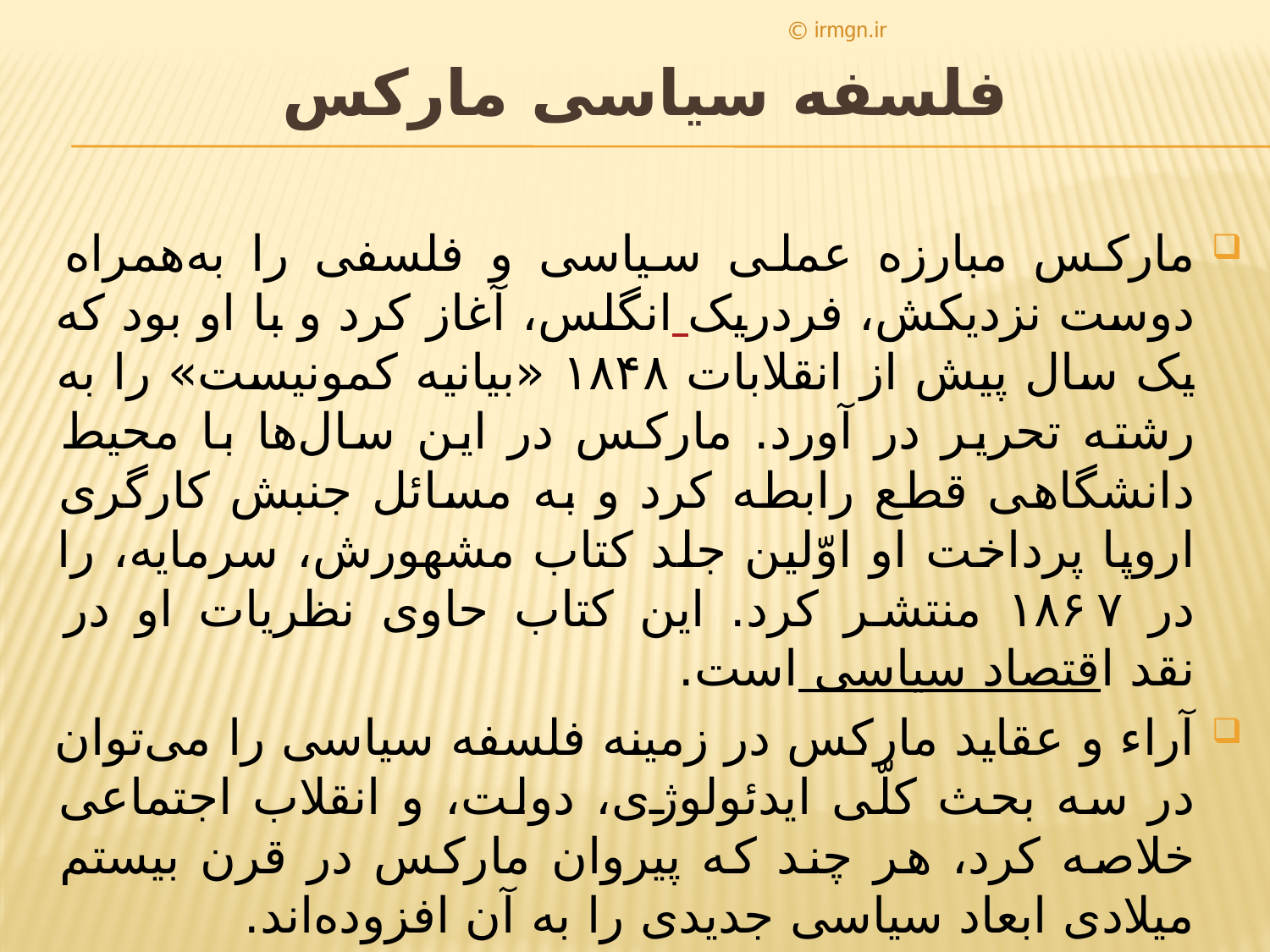

# فلسفه سیاسی مارکس
© irmgn.ir
مارکس مبارزه عملی سیاسی و فلسفی را به‌همراه دوست نزدیکش، فردریک انگلس، آغاز کرد و با او بود که یک سال پیش از انقلابات ۱۸۴۸ «بیانیه کمونیست» را به رشته تحریر در آورد. مارکس در این سال‌ها با محیط دانشگاهی قطع رابطه کرد و به مسائل جنبش کارگری اروپا پرداخت او اوّلین جلد کتاب مشهورش، سرمایه، را در ۱۸۶۷ منتشر کرد. این کتاب حاوی نظریات او در نقد اقتصاد سیاسی است.
آراء و عقاید مارکس در زمینه فلسفه سیاسی را می‌توان در سه بحث کلّی ایدئولوژی، دولت، و انقلاب اجتماعی خلاصه کرد، هر چند که پیروان مارکس در قرن بیستم میلادی ابعاد سیاسی جدیدی را به آن افزوده‌اند.